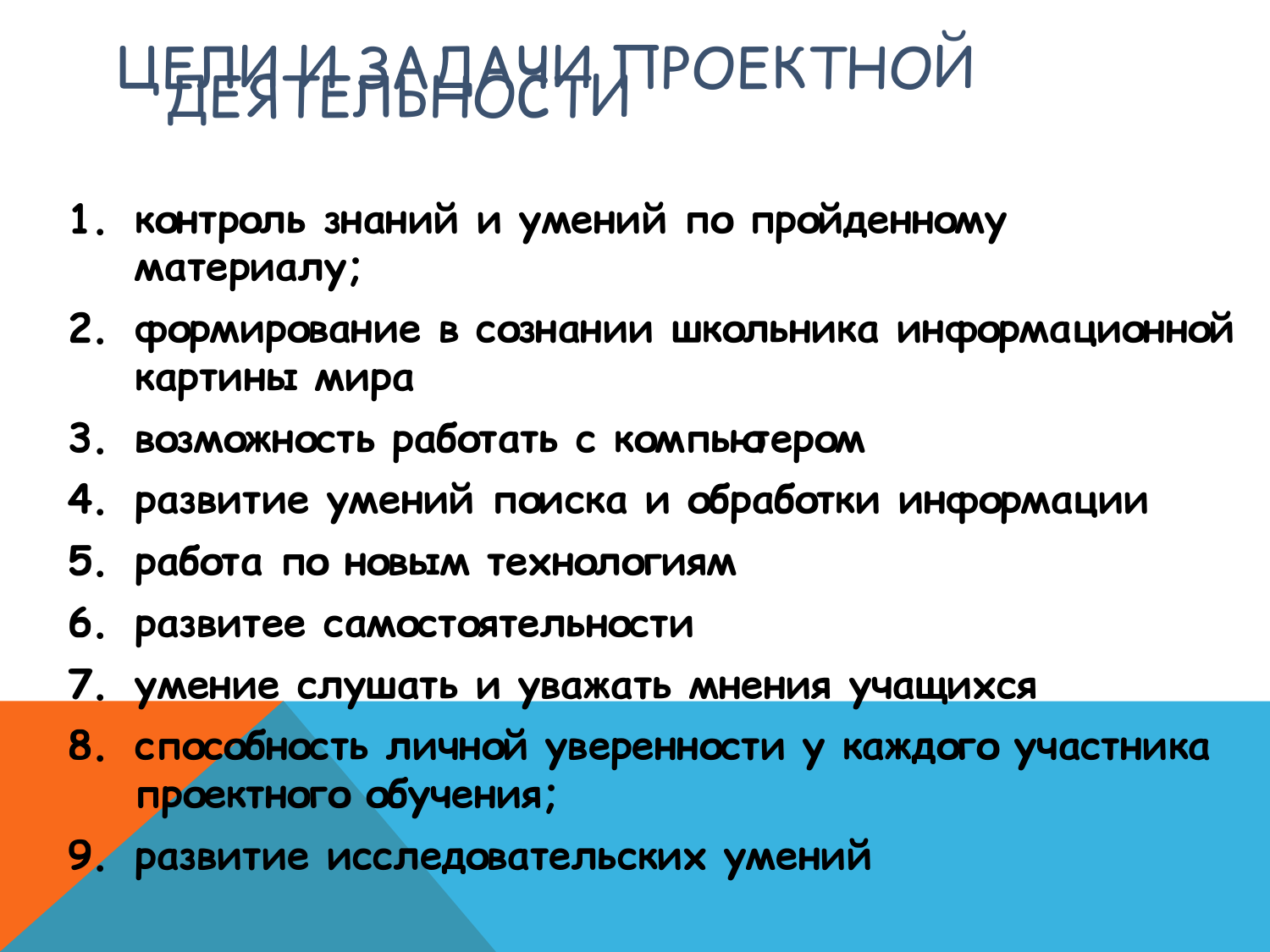

# Цели и задачи проектной деятельности
контроль знаний и умений по пройденному материалу;
формирование в сознании школьника информационной картины мира
возможность работать с компьютером
развитие умений поиска и обработки информации
работа по новым технологиям
развитее самостоятельности
умение слушать и уважать мнения учащихся
способность личной уверенности у каждого участника проектного обучения;
развитие исследовательских умений